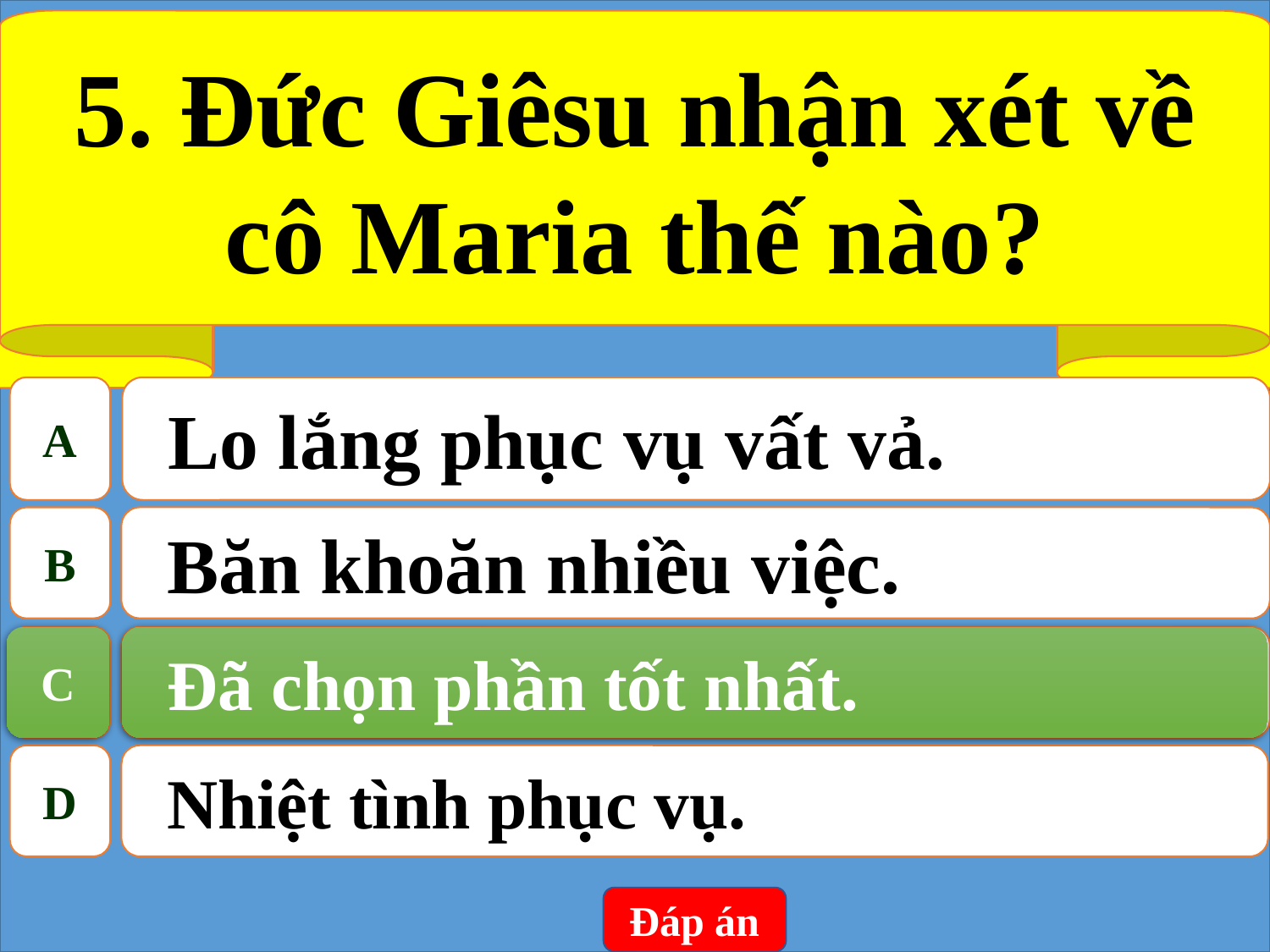

5. Đức Giêsu nhận xét về cô Maria thế nào?
A
Lo lắng phục vụ vất vả.
B
Băn khoăn nhiều việc.
Đã chọn phần tốt nhất.
C
C
Đã chọn phần tốt nhất.
D
Nhiệt tình phục vụ.
Đáp án